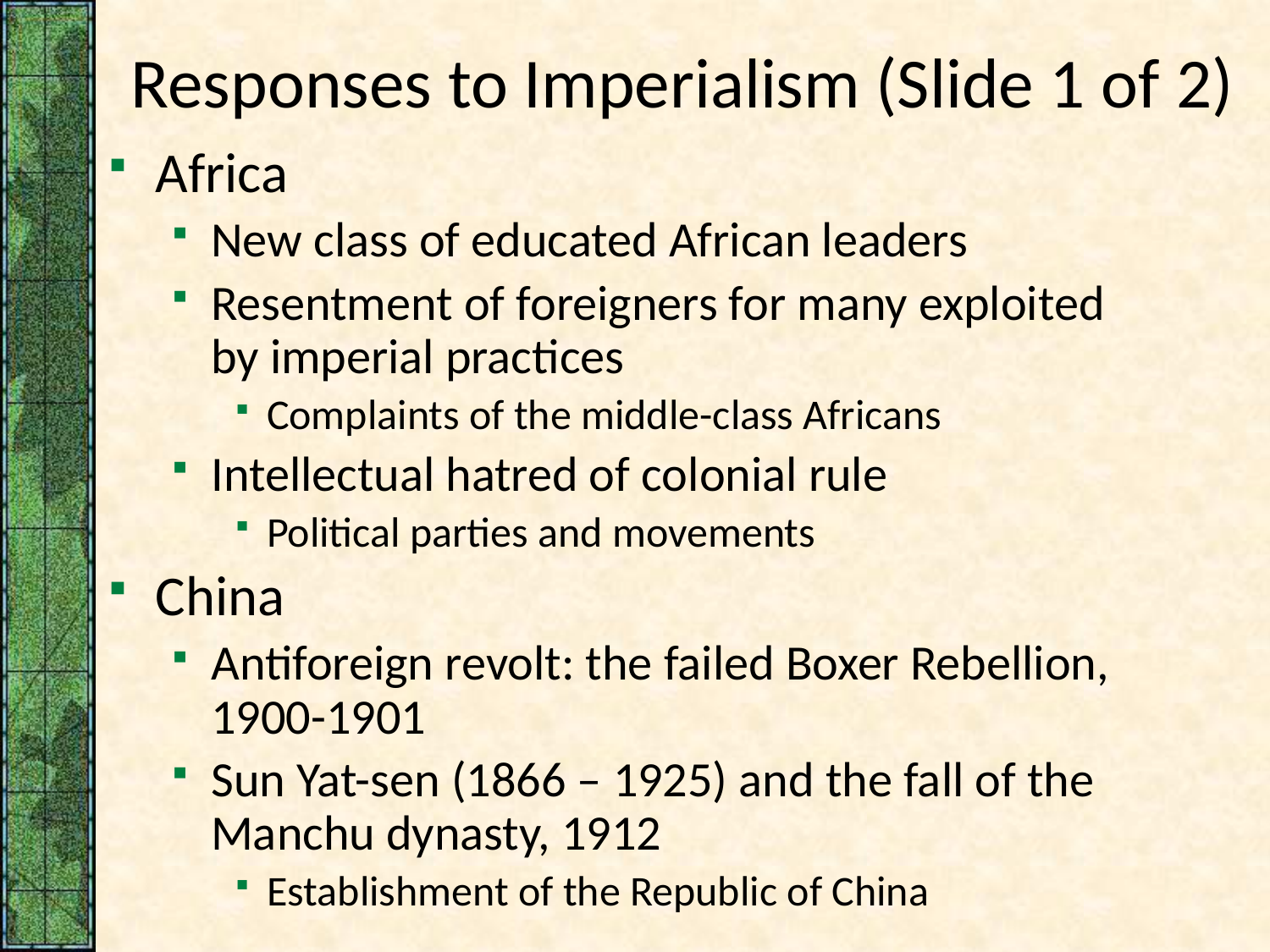

# Responses to Imperialism (Slide 1 of 2)
Africa
New class of educated African leaders
Resentment of foreigners for many exploited by imperial practices
Complaints of the middle-class Africans
Intellectual hatred of colonial rule
Political parties and movements
China
Antiforeign revolt: the failed Boxer Rebellion, 1900-1901
Sun Yat-sen (1866 – 1925) and the fall of the Manchu dynasty, 1912
Establishment of the Republic of China